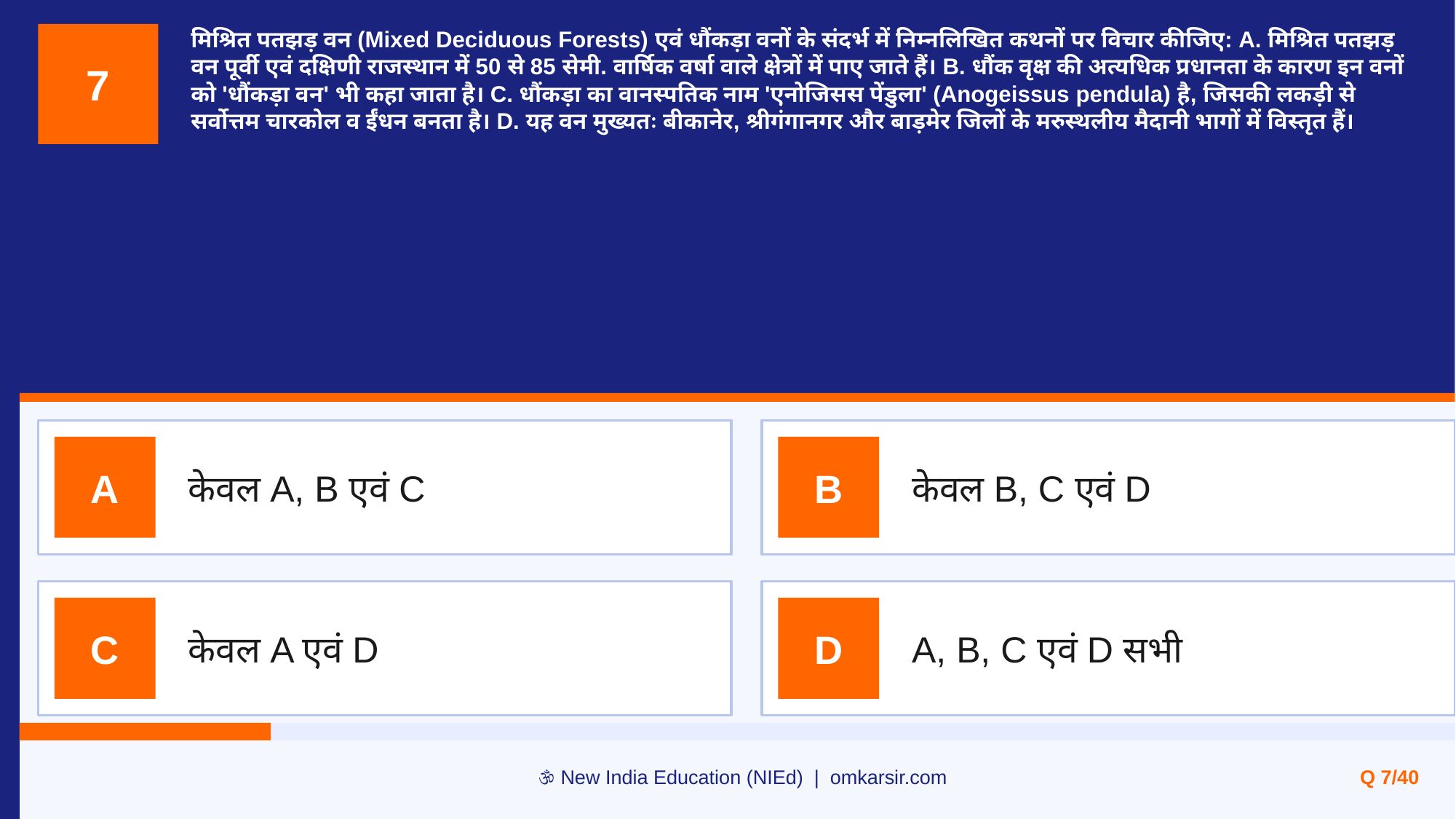

मिश्रित पतझड़ वन (Mixed Deciduous Forests) एवं धौंकड़ा वनों के संदर्भ में निम्नलिखित कथनों पर विचार कीजिए: A. मिश्रित पतझड़ वन पूर्वी एवं दक्षिणी राजस्थान में 50 से 85 सेमी. वार्षिक वर्षा वाले क्षेत्रों में पाए जाते हैं। B. धौंक वृक्ष की अत्यधिक प्रधानता के कारण इन वनों को 'धौंकड़ा वन' भी कहा जाता है। C. धौंकड़ा का वानस्पतिक नाम 'एनोजिसस पेंडुला' (Anogeissus pendula) है, जिसकी लकड़ी से सर्वोत्तम चारकोल व ईंधन बनता है। D. यह वन मुख्यतः बीकानेर, श्रीगंगानगर और बाड़मेर जिलों के मरुस्थलीय मैदानी भागों में विस्तृत हैं।
7

केवल A, B एवं C
केवल B, C एवं D
A
B

केवल A एवं D
A, B, C एवं D सभी
C
D

🕉️ New India Education (NIEd)  |  omkarsir.com
Q 7/40